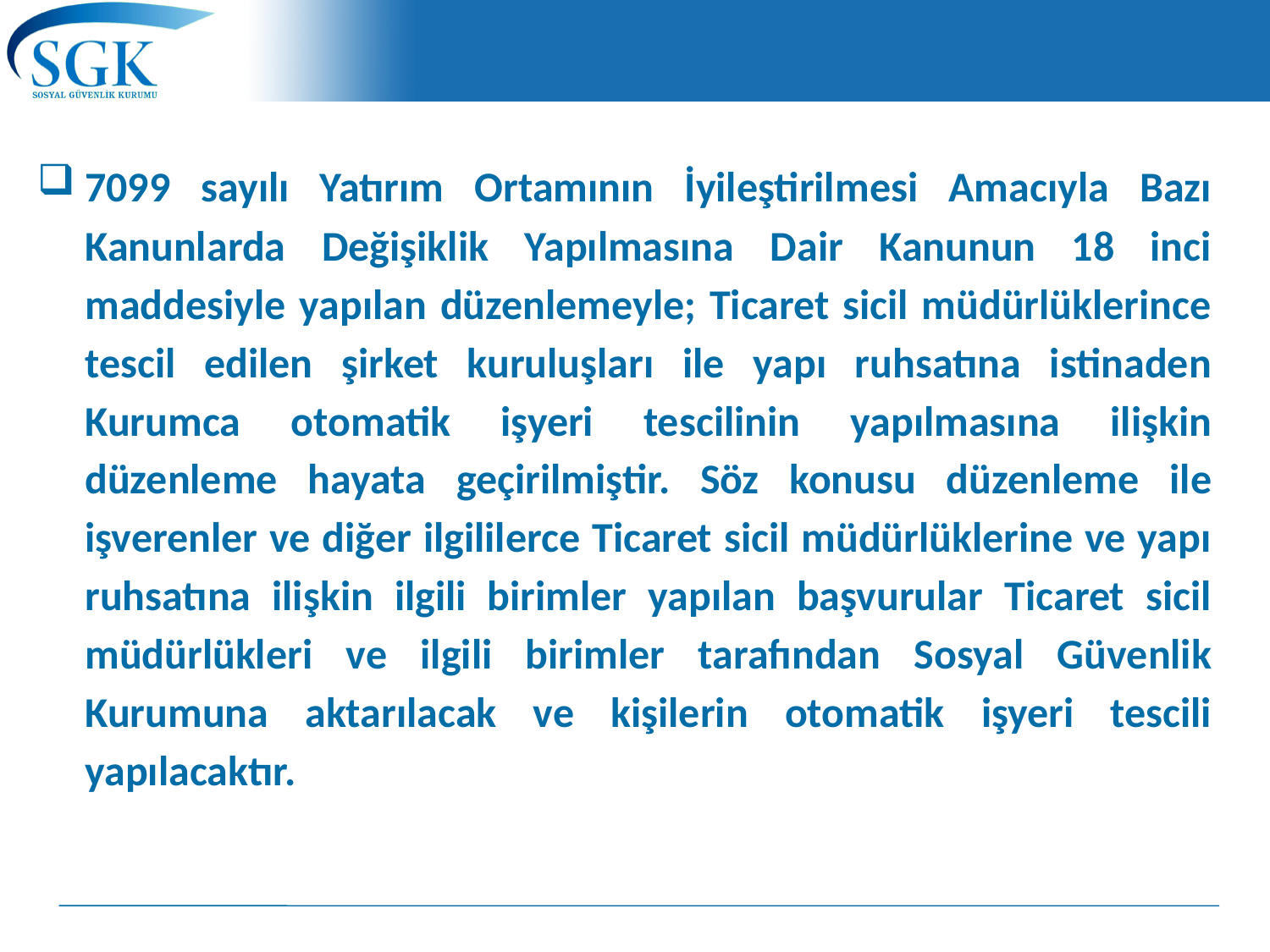

7099 sayılı Yatırım Ortamının İyileştirilmesi Amacıyla Bazı Kanunlarda Değişiklik Yapılmasına Dair Kanunun 18 inci maddesiyle yapılan düzenlemeyle; Ticaret sicil müdürlüklerince tescil edilen şirket kuruluşları ile yapı ruhsatına istinaden Kurumca otomatik işyeri tescilinin yapılmasına ilişkin düzenleme hayata geçirilmiştir. Söz konusu düzenleme ile işverenler ve diğer ilgililerce Ticaret sicil müdürlüklerine ve yapı ruhsatına ilişkin ilgili birimler yapılan başvurular Ticaret sicil müdürlükleri ve ilgili birimler tarafından Sosyal Güvenlik Kurumuna aktarılacak ve kişilerin otomatik işyeri tescili yapılacaktır.